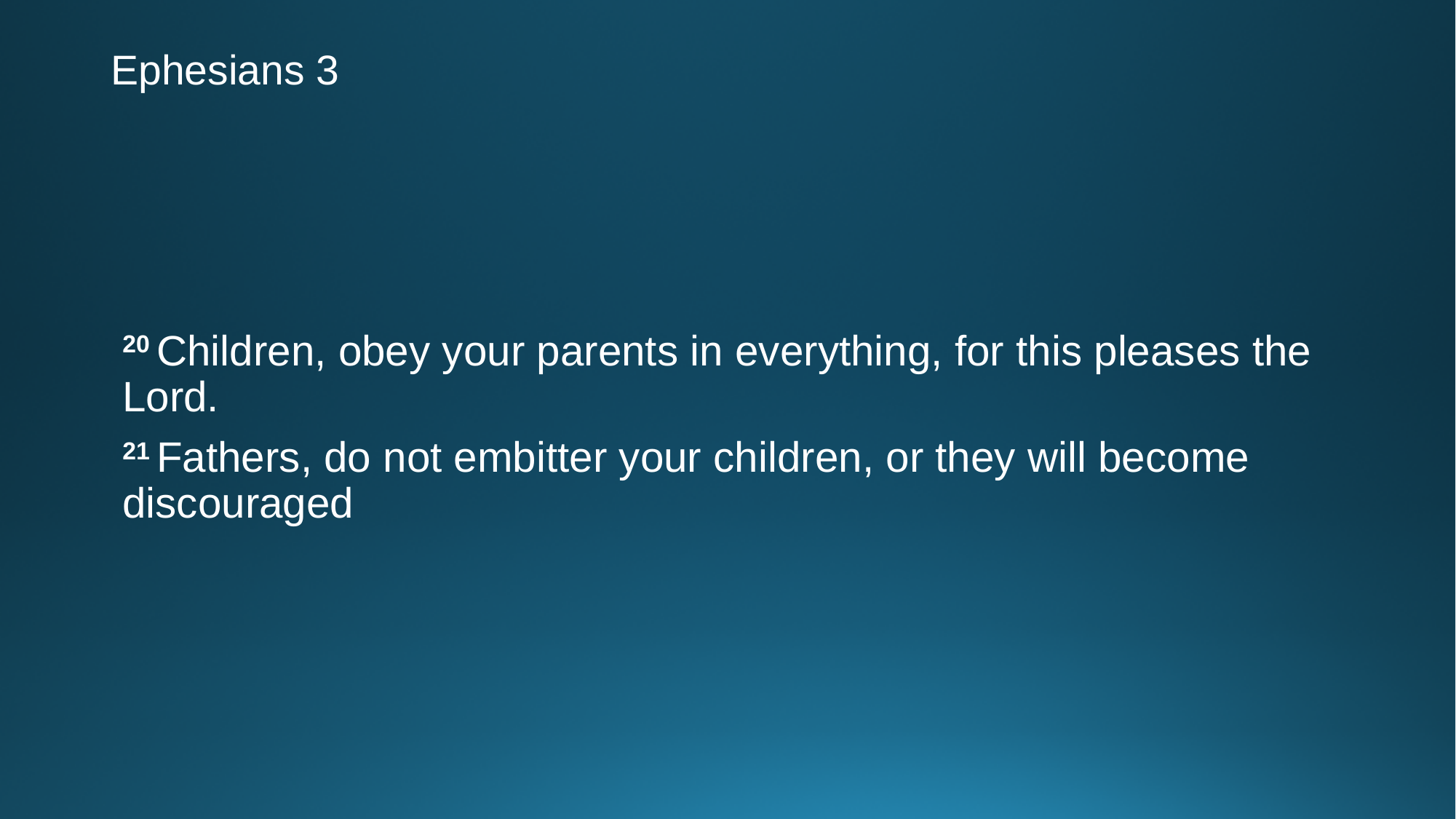

# Ephesians 3
20 Children, obey your parents in everything, for this pleases the Lord.
21 Fathers, do not embitter your children, or they will become discouraged